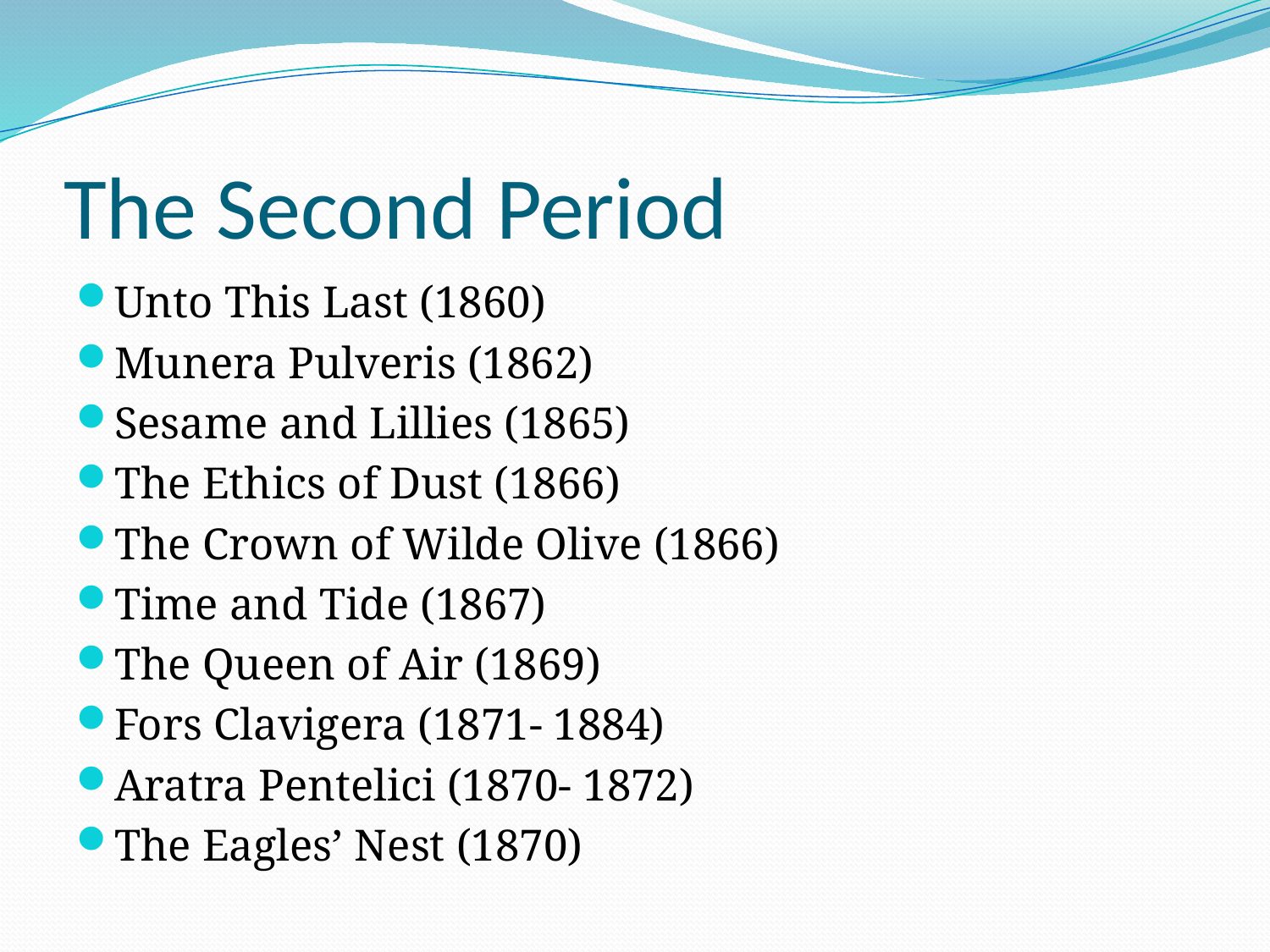

# The Second Period
Unto This Last (1860)
Munera Pulveris (1862)
Sesame and Lillies (1865)
The Ethics of Dust (1866)
The Crown of Wilde Olive (1866)
Time and Tide (1867)
The Queen of Air (1869)
Fors Clavigera (1871- 1884)
Aratra Pentelici (1870- 1872)
The Eagles’ Nest (1870)